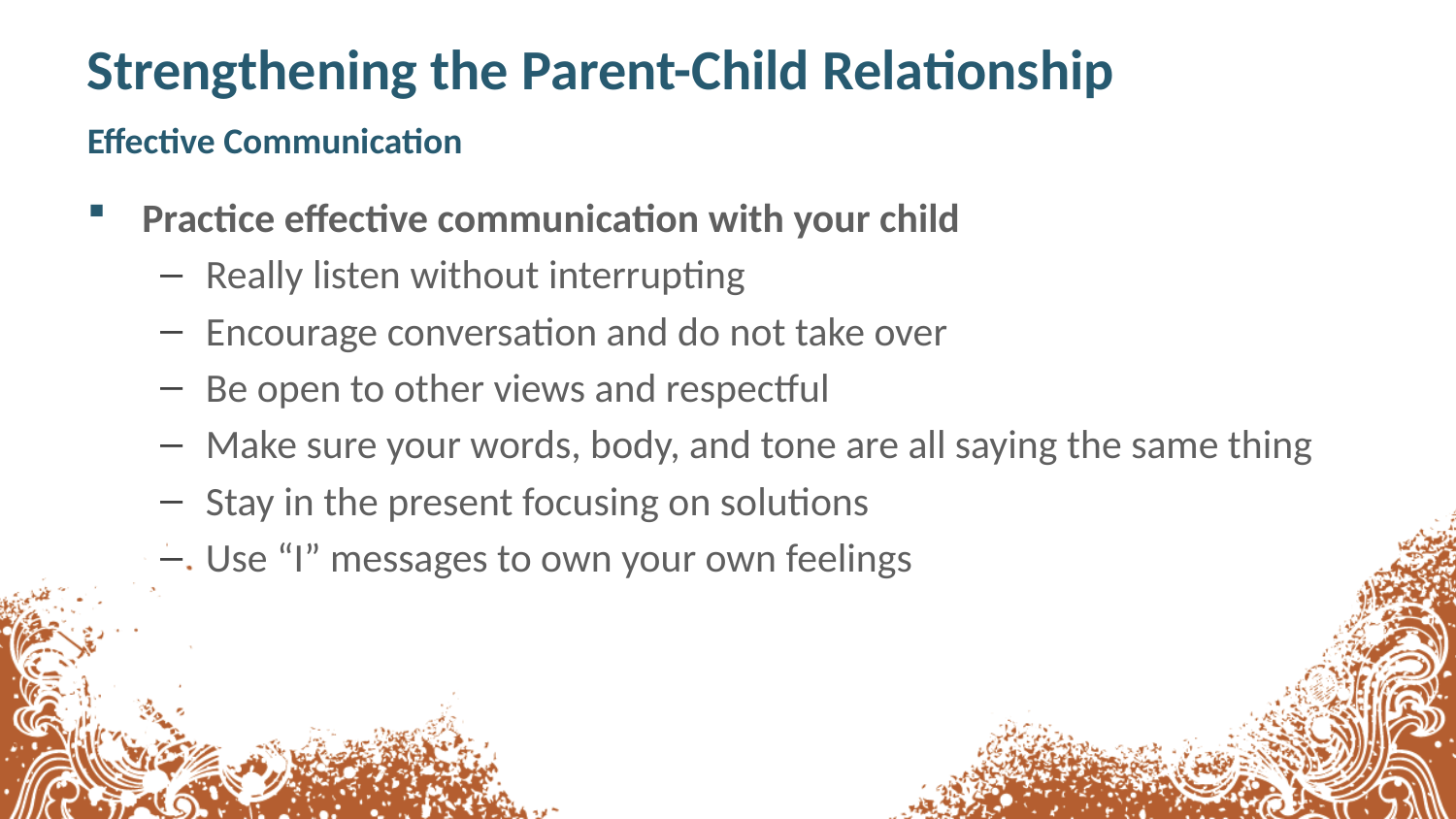

# Strengthening the Parent-Child Relationship Effective Communication
Practice effective communication with your child
Really listen without interrupting
Encourage conversation and do not take over
Be open to other views and respectful
Make sure your words, body, and tone are all saying the same thing
Stay in the present focusing on solutions
Use “I” messages to own your own feelings